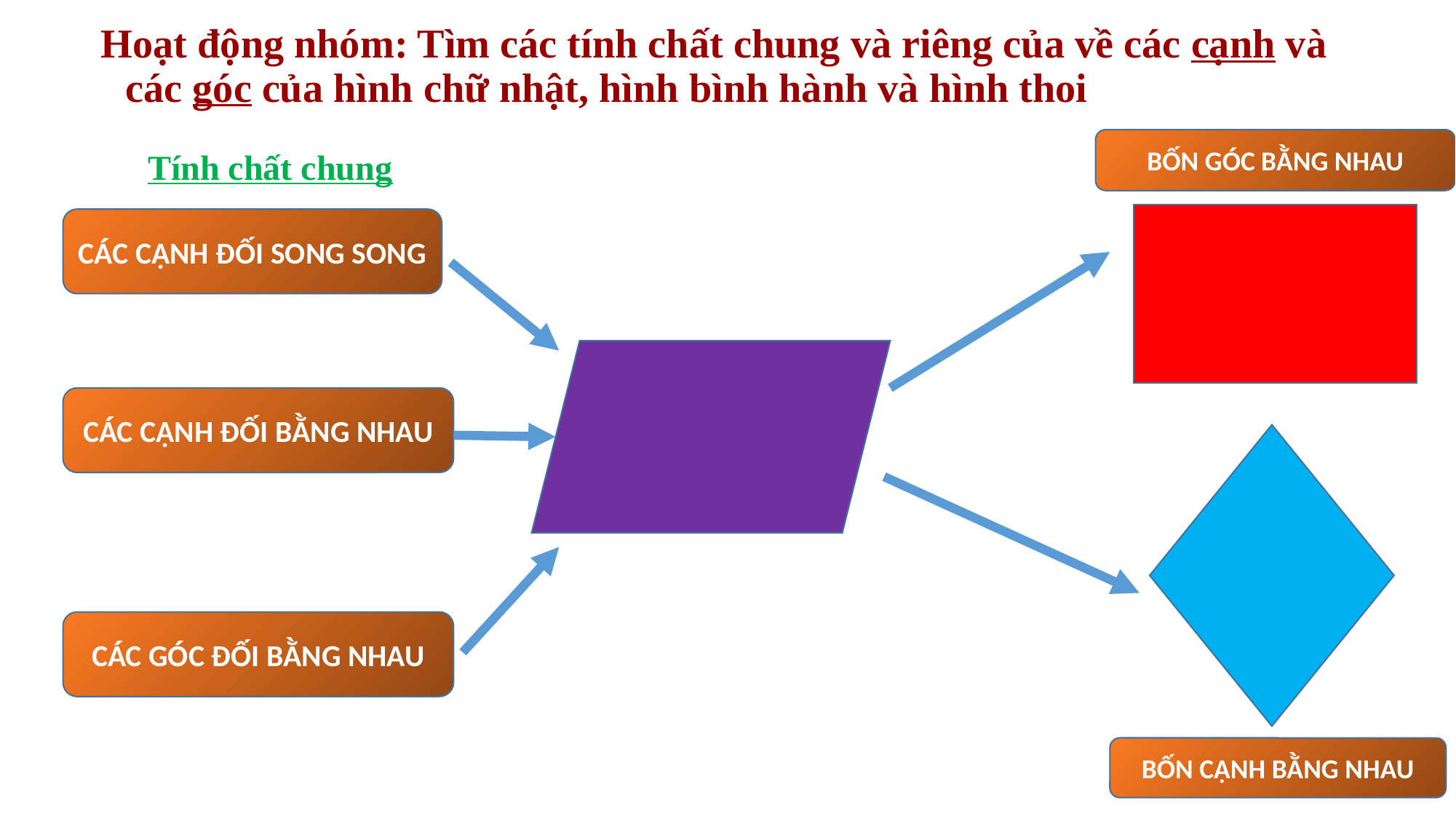

Hoạt động nhóm: Tìm các tính chất chung và riêng của về các cạnh và các góc của hình chữ nhật, hình bình hành và hình thoi
BỐN GÓC BẰNG NHAU
Tính chất chung

CÁC CẠNH ĐỐI SONG SONG

CÁC CẠNH ĐỐI BẰNG NHAU

CÁC GÓC ĐỐI BẰNG NHAU
BỐN CẠNH BẰNG NHAU